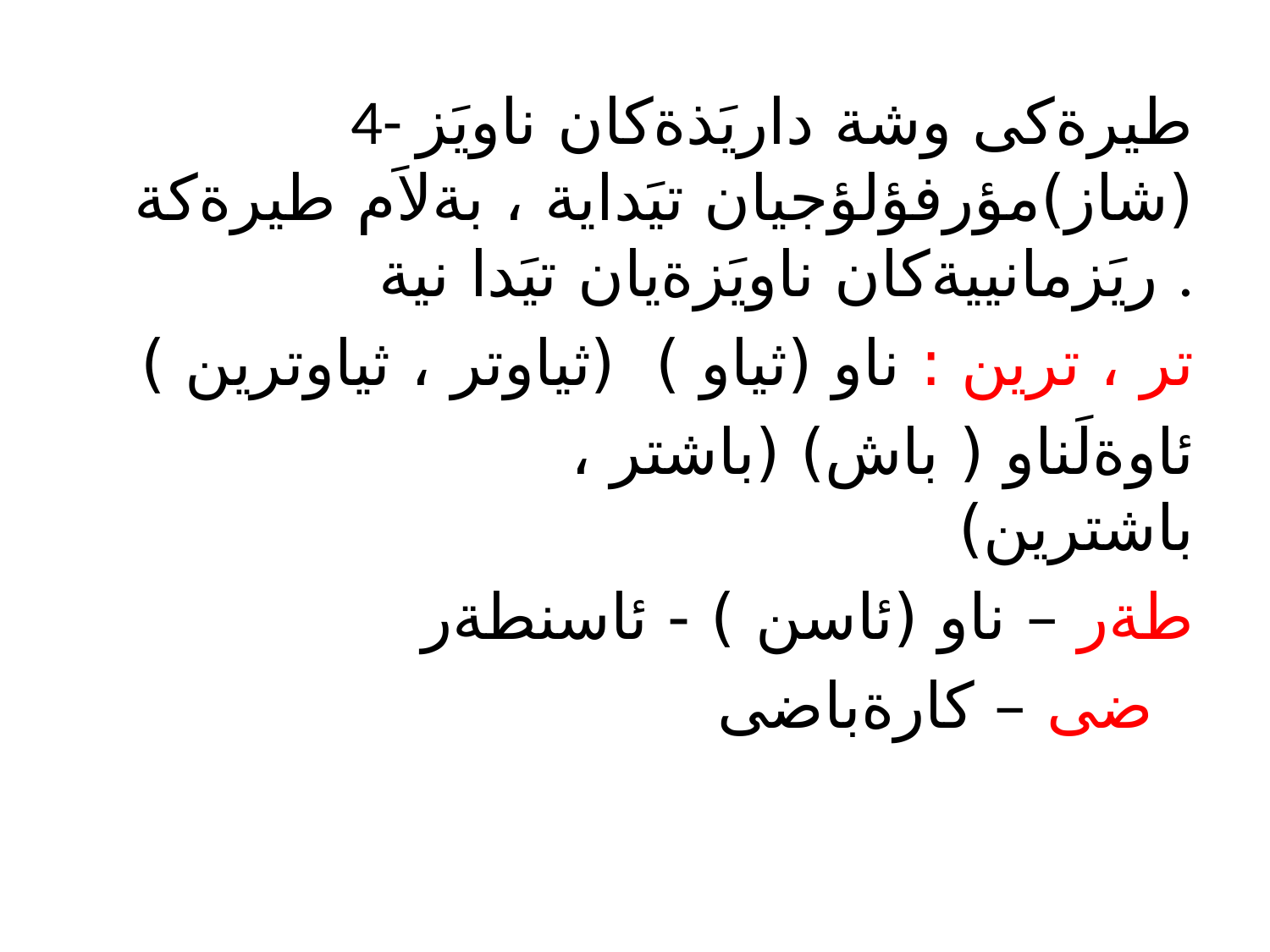

4- طيرةكى وشة داريَذةكان ناويَز (شاز)مؤرفؤلؤجيان تيَداية ، بةلاَم طيرةكة ريَزمانييةكان ناويَزةيان تيَدا نية .
تر ، ترين : ناو (ثياو )  (ثياوتر ، ثياوترين )
             ئاوةلَناو ( باش) (باشتر ، باشترين)
طةر – ناو (ئاسن ) - ئاسنطةر
ضى – كارةباضى